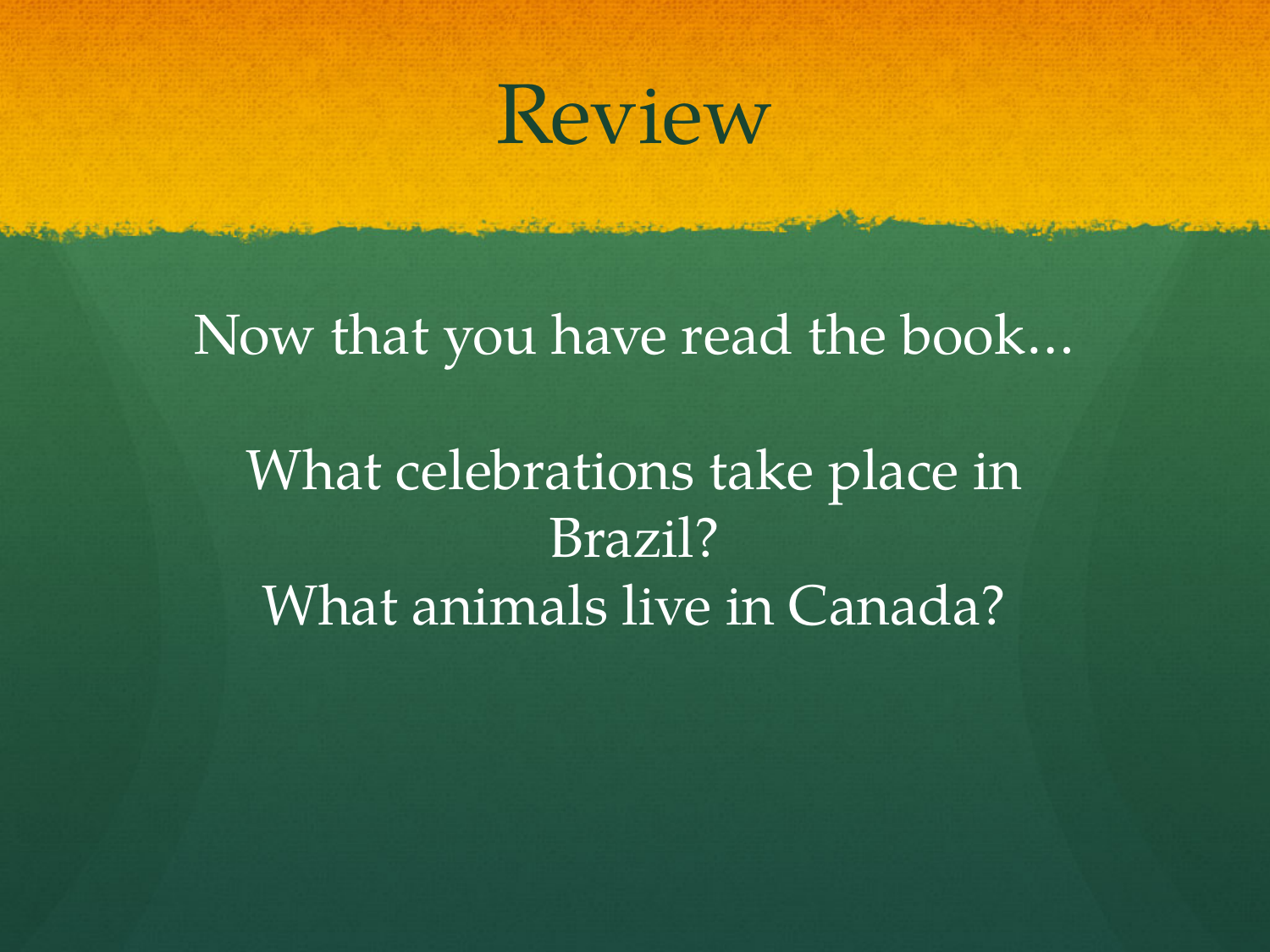

# Review
Now that you have read the book…
What celebrations take place in Brazil?
What animals live in Canada?